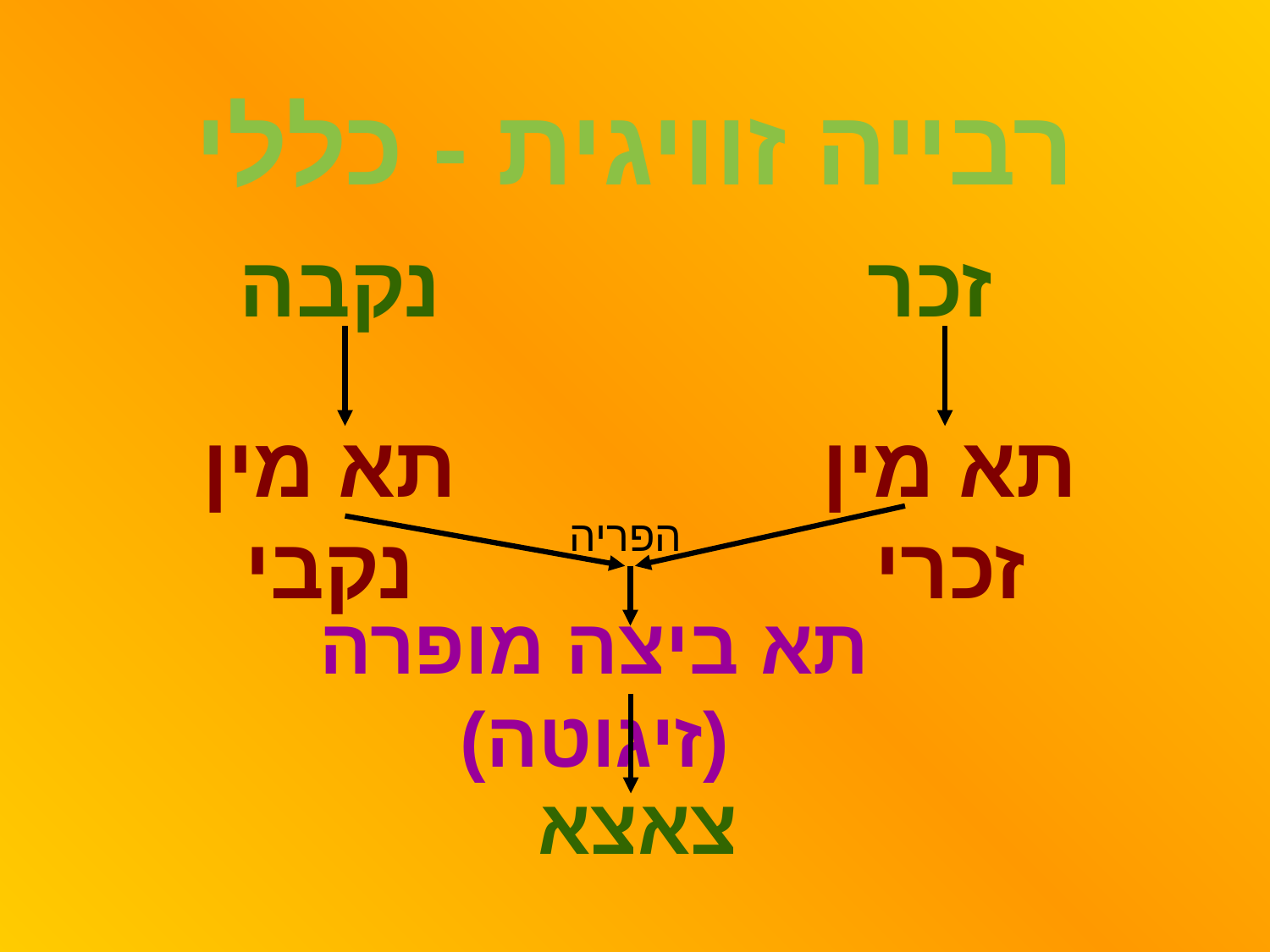

# רבייה זוויגית - כללי
נקבה
זכר
תא מין נקבי
תא מין זכרי
הפריה
תא ביצה מופרה (זיגוטה)
צאצא